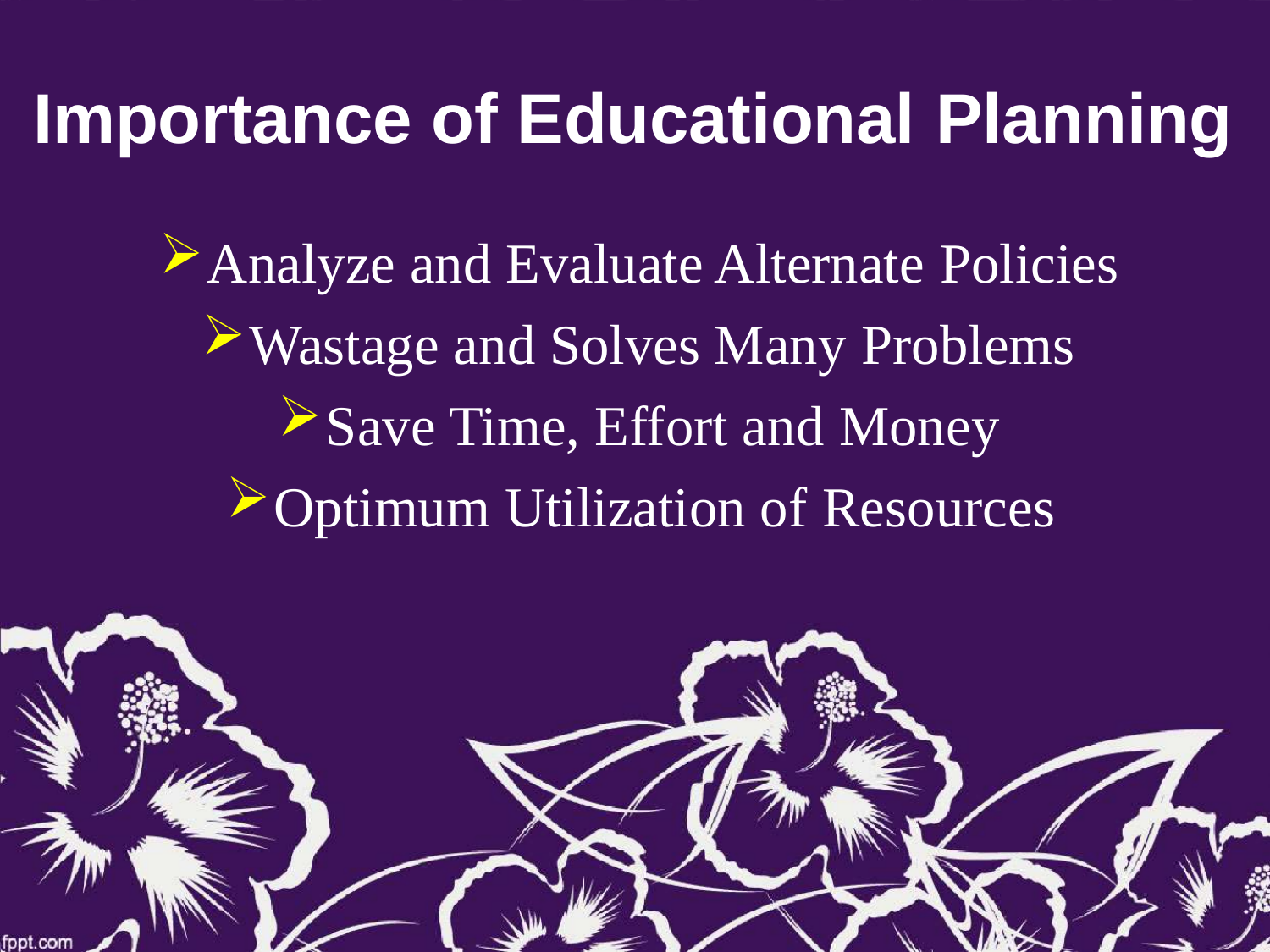

# Importance of Educational Planning
Analyze and Evaluate Alternate Policies
Wastage and Solves Many Problems
Save Time, Effort and Money
Optimum Utilization of Resources